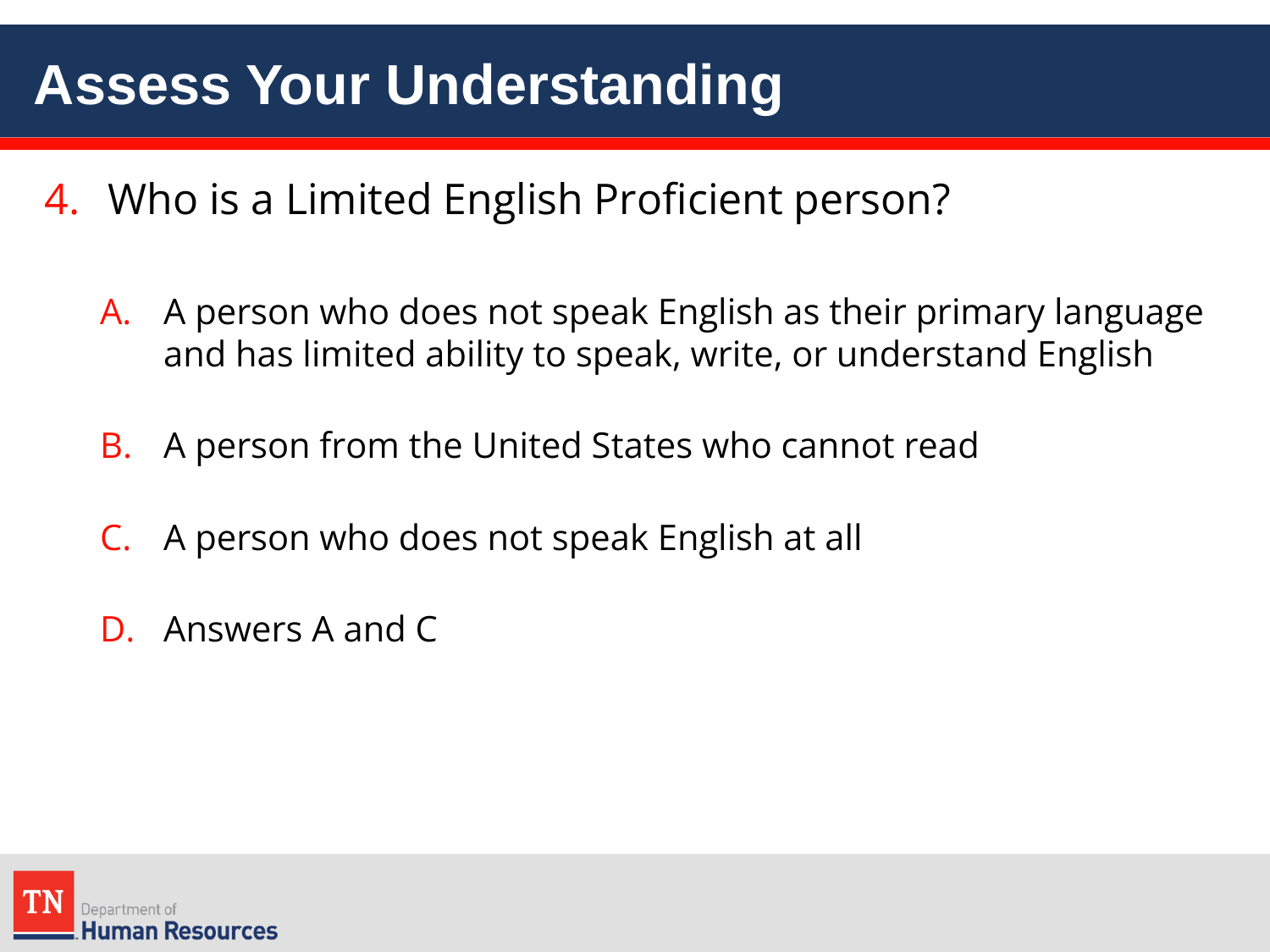

# Assess Your Understanding
Who is a Limited English Proficient person?

A person who does not speak English as their primary language and has limited ability to speak, write, or understand English
A person from the United States who cannot read
A person who does not speak English at all
Answers A and C